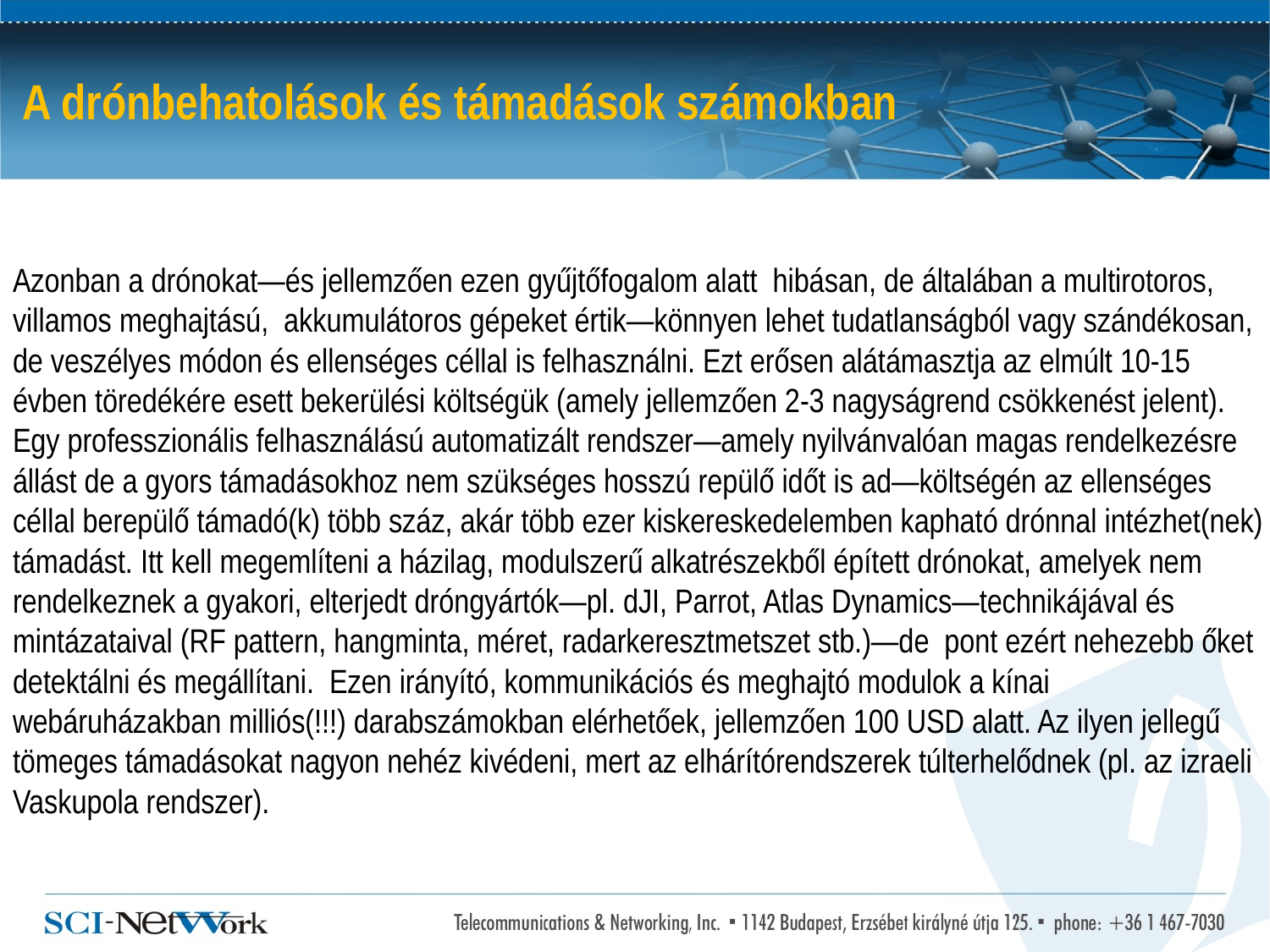

# A drónbehatolások és támadások számokban
Azonban a drónokat—és jellemzően ezen gyűjtőfogalom alatt  hibásan, de általában a multirotoros, villamos meghajtású,  akkumulátoros gépeket értik—könnyen lehet tudatlanságból vagy szándékosan, de veszélyes módon és ellenséges céllal is felhasználni. Ezt erősen alátámasztja az elmúlt 10-15 évben töredékére esett bekerülési költségük (amely jellemzően 2-3 nagyságrend csökkenést jelent). Egy professzionális felhasználású automatizált rendszer—amely nyilvánvalóan magas rendelkezésre állást de a gyors támadásokhoz nem szükséges hosszú repülő időt is ad—költségén az ellenséges céllal berepülő támadó(k) több száz, akár több ezer kiskereskedelemben kapható drónnal intézhet(nek) támadást. Itt kell megemlíteni a házilag, modulszerű alkatrészekből épített drónokat, amelyek nem rendelkeznek a gyakori, elterjedt dróngyártók—pl. dJI, Parrot, Atlas Dynamics—technikájával és mintázataival (RF pattern, hangminta, méret, radarkeresztmetszet stb.)—de  pont ezért nehezebb őket detektálni és megállítani.  Ezen irányító, kommunikációs és meghajtó modulok a kínai webáruházakban milliós(!!!) darabszámokban elérhetőek, jellemzően 100 USD alatt. Az ilyen jellegű  tömeges támadásokat nagyon nehéz kivédeni, mert az elhárítórendszerek túlterhelődnek (pl. az izraeli Vaskupola rendszer).